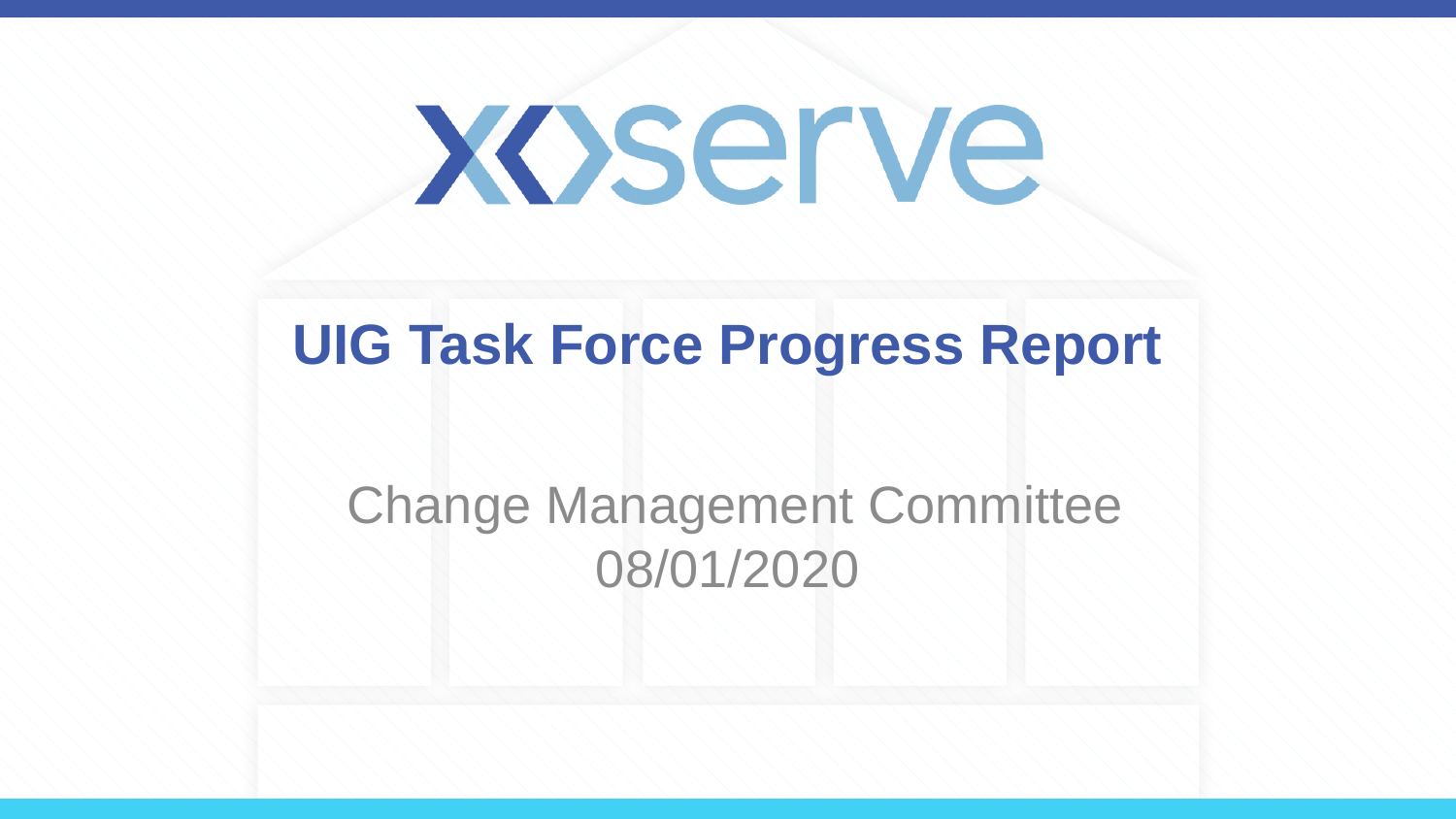

# UIG Task Force Progress Report
 Change Management Committee 08/01/2020